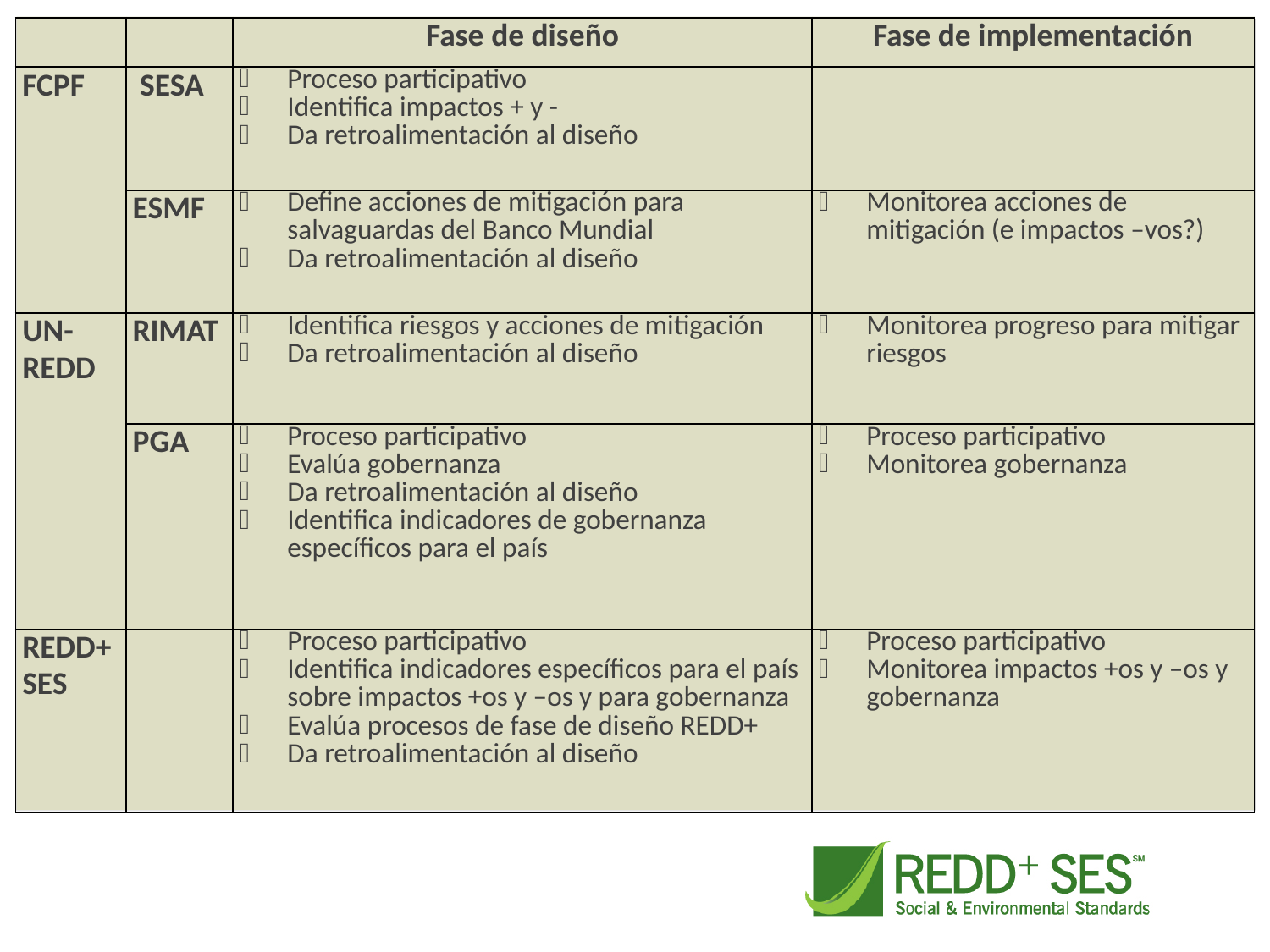

|  |  | Fase de diseño | Fase de implementación |
| --- | --- | --- | --- |
| FCPF | SESA | Proceso participativo Identifica impactos + y - Da retroalimentación al diseño |  |
|  | ESMF | Define acciones de mitigación para salvaguardas del Banco Mundial Da retroalimentación al diseño | Monitorea acciones de mitigación (e impactos –vos?) |
| UN-REDD | RIMAT | Identifica riesgos y acciones de mitigación Da retroalimentación al diseño | Monitorea progreso para mitigar riesgos |
|  | PGA | Proceso participativo Evalúa gobernanza Da retroalimentación al diseño Identifica indicadores de gobernanza específicos para el país | Proceso participativo Monitorea gobernanza |
| REDD+ SES |  | Proceso participativo Identifica indicadores específicos para el país sobre impactos +os y –os y para gobernanza Evalúa procesos de fase de diseño REDD+ Da retroalimentación al diseño | Proceso participativo Monitorea impactos +os y –os y gobernanza |